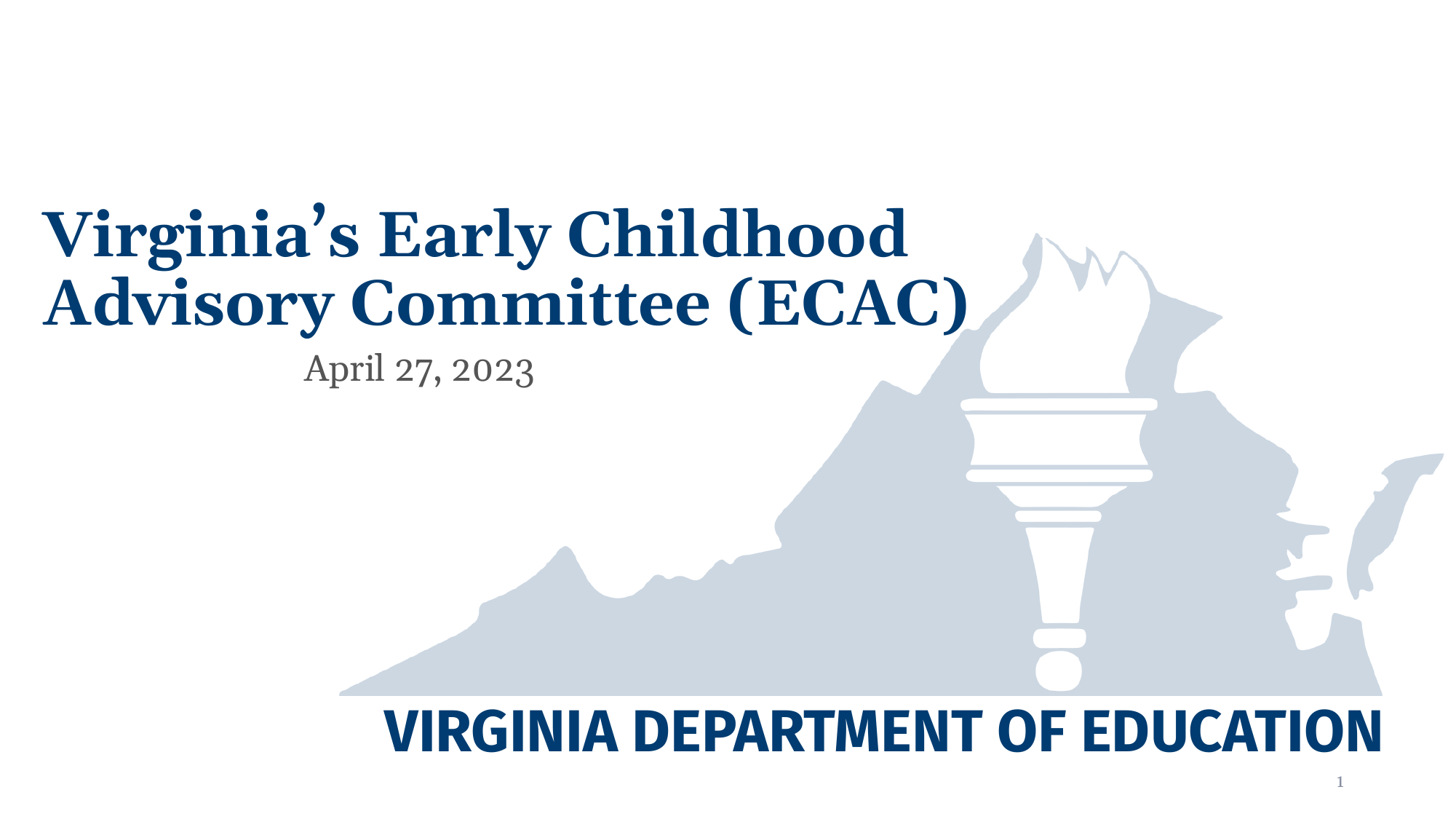

# Virginia’s Early Childhood Advisory Committee (ECAC)
April 27, 2023
1